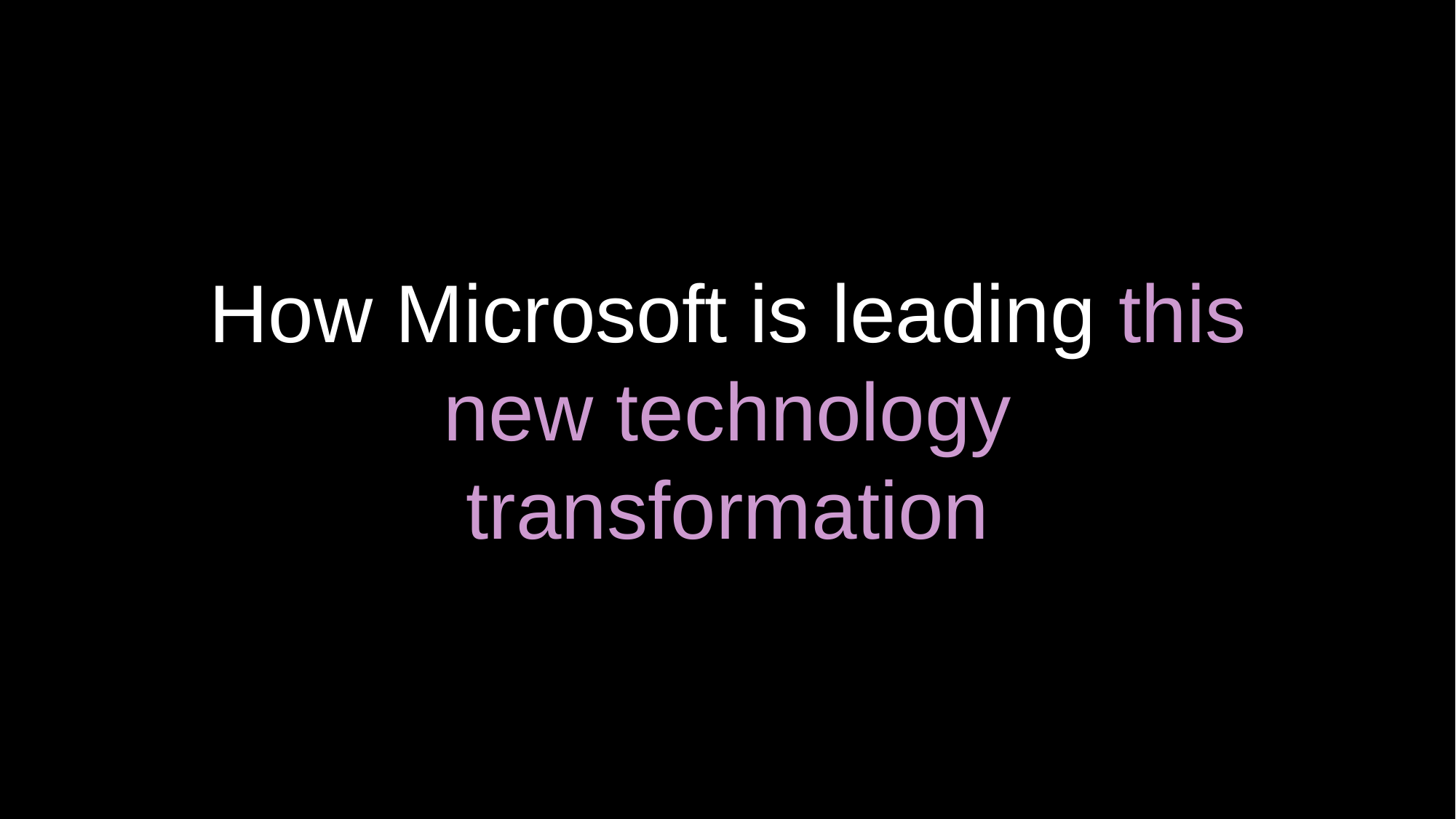

How Microsoft is leading this new technology transformation